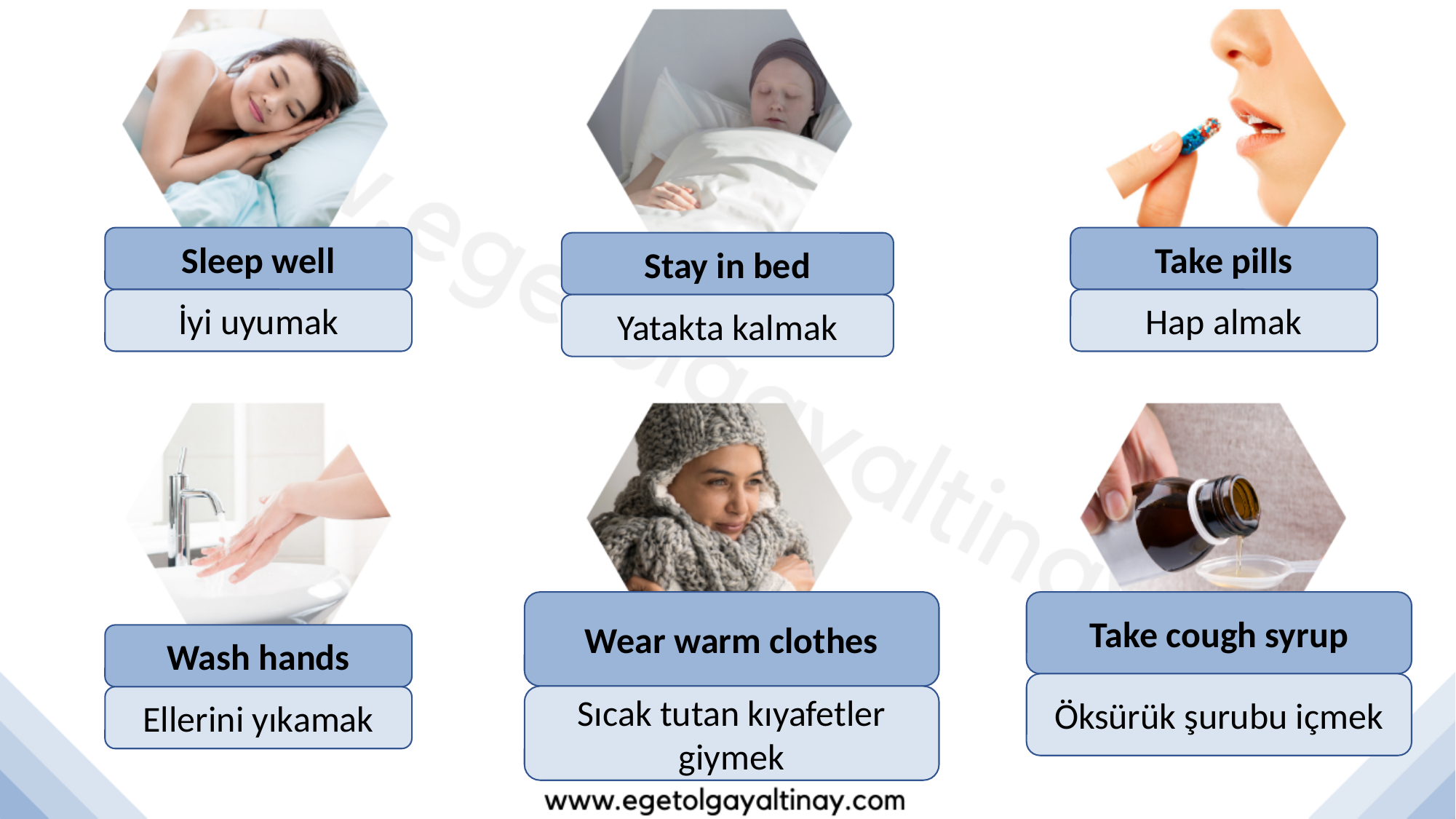

Sleep well
Take pills
Stay in bed
İyi uyumak
Hap almak
Yatakta kalmak
Wear warm clothes
Take cough syrup
Wash hands
Öksürük şurubu içmek
Sıcak tutan kıyafetler giymek
Ellerini yıkamak